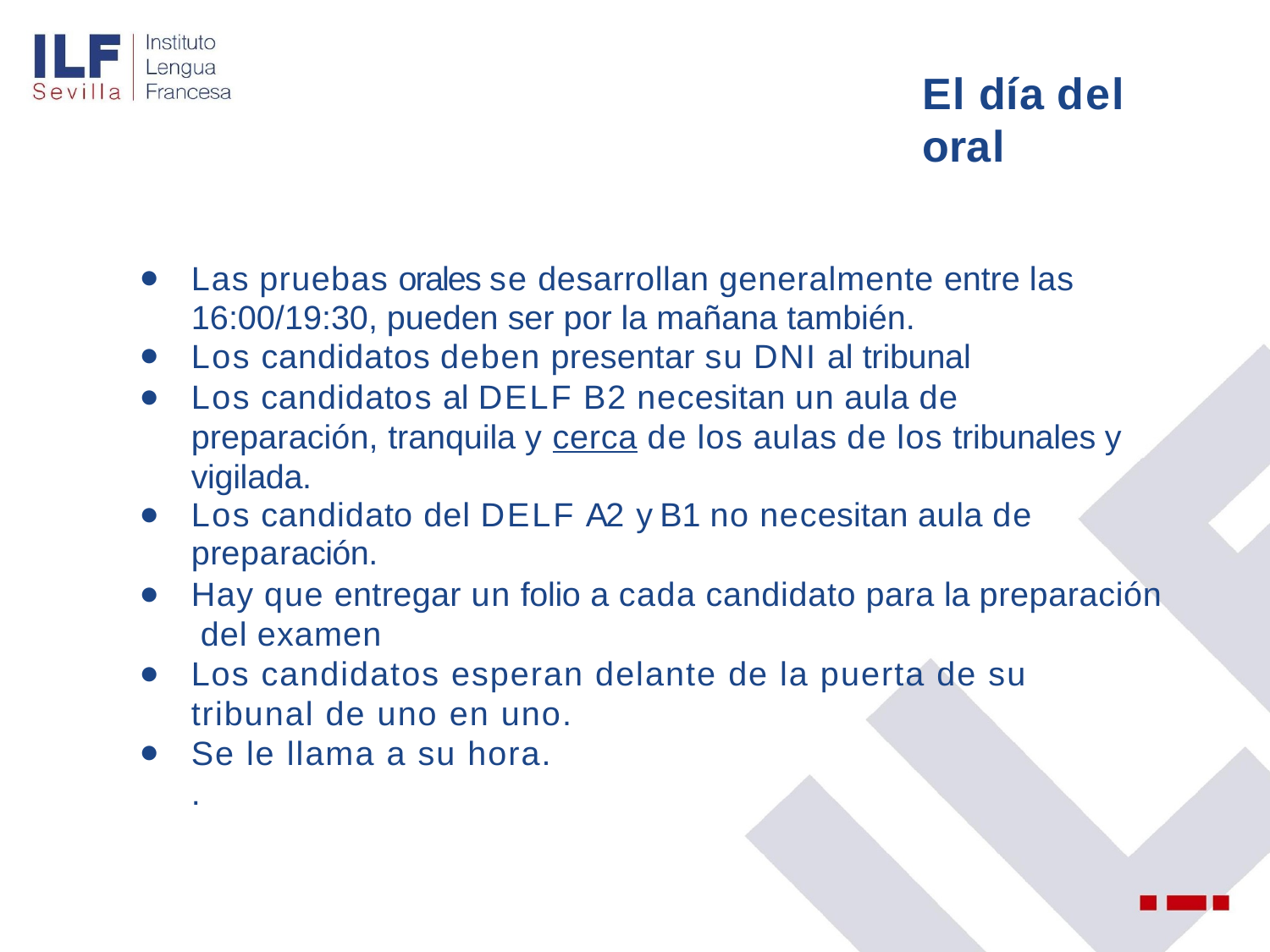

# El día del oral
Las pruebas orales se desarrollan generalmente entre las  16:00/19:30, pueden ser por la mañana también.
Los candidatos deben presentar su DNI al tribunal
Los candidatos al DELF B2 necesitan un aula de  preparación, tranquila y cerca de los aulas de los tribunales y vigilada.
Los candidato del DELF A2  y B1 no necesitan aula de preparación.
Hay que entregar un folio a cada candidato para la preparación  del examen
Los candidatos esperan delante de la puerta de su tribunal de uno en uno.
Se le llama a su hora.
.